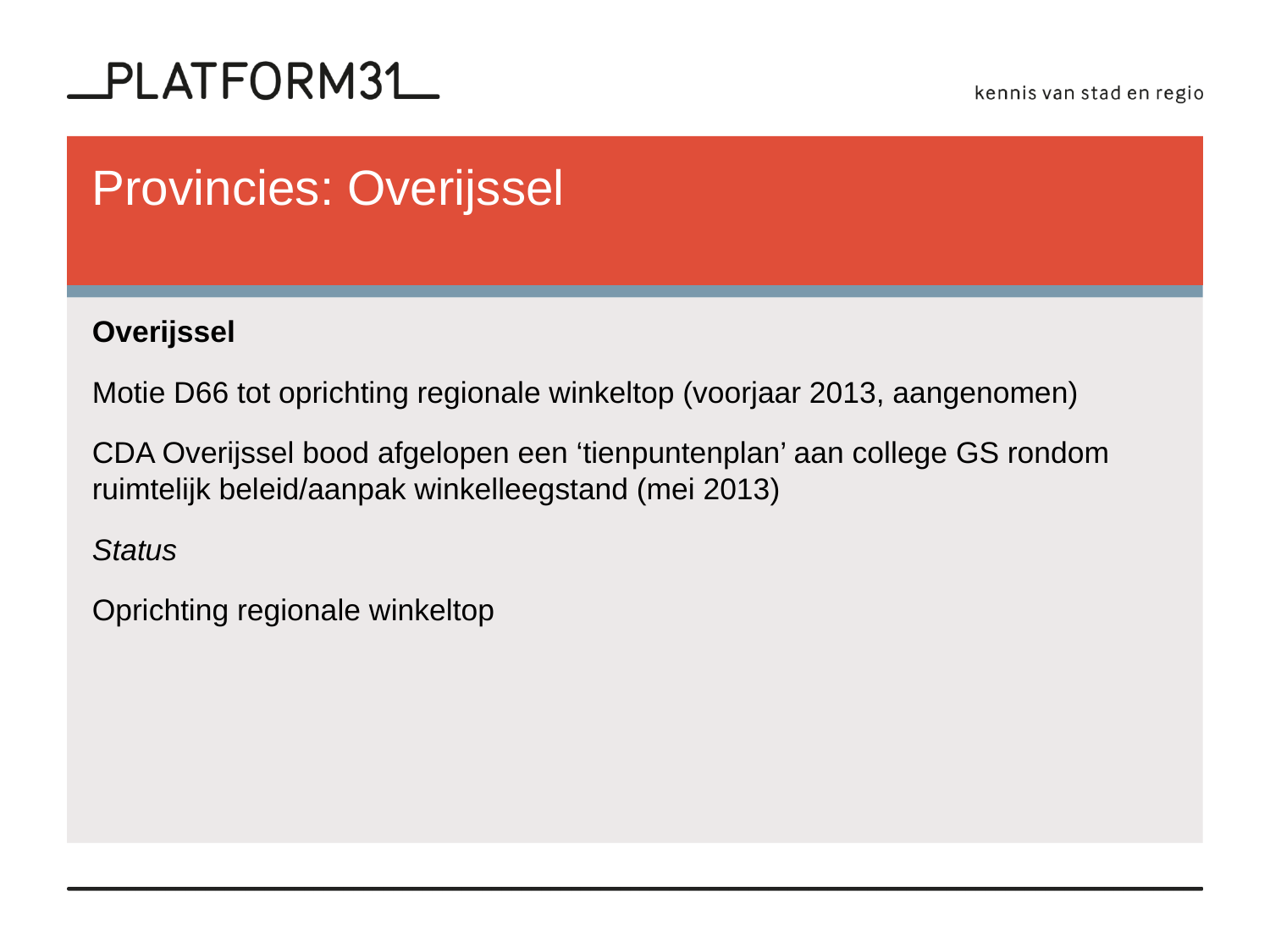

# Provincies: Overijssel
Overijssel
Motie D66 tot oprichting regionale winkeltop (voorjaar 2013, aangenomen)
CDA Overijssel bood afgelopen een ‘tienpuntenplan’ aan college GS rondom ruimtelijk beleid/aanpak winkelleegstand (mei 2013)
Status
Oprichting regionale winkeltop